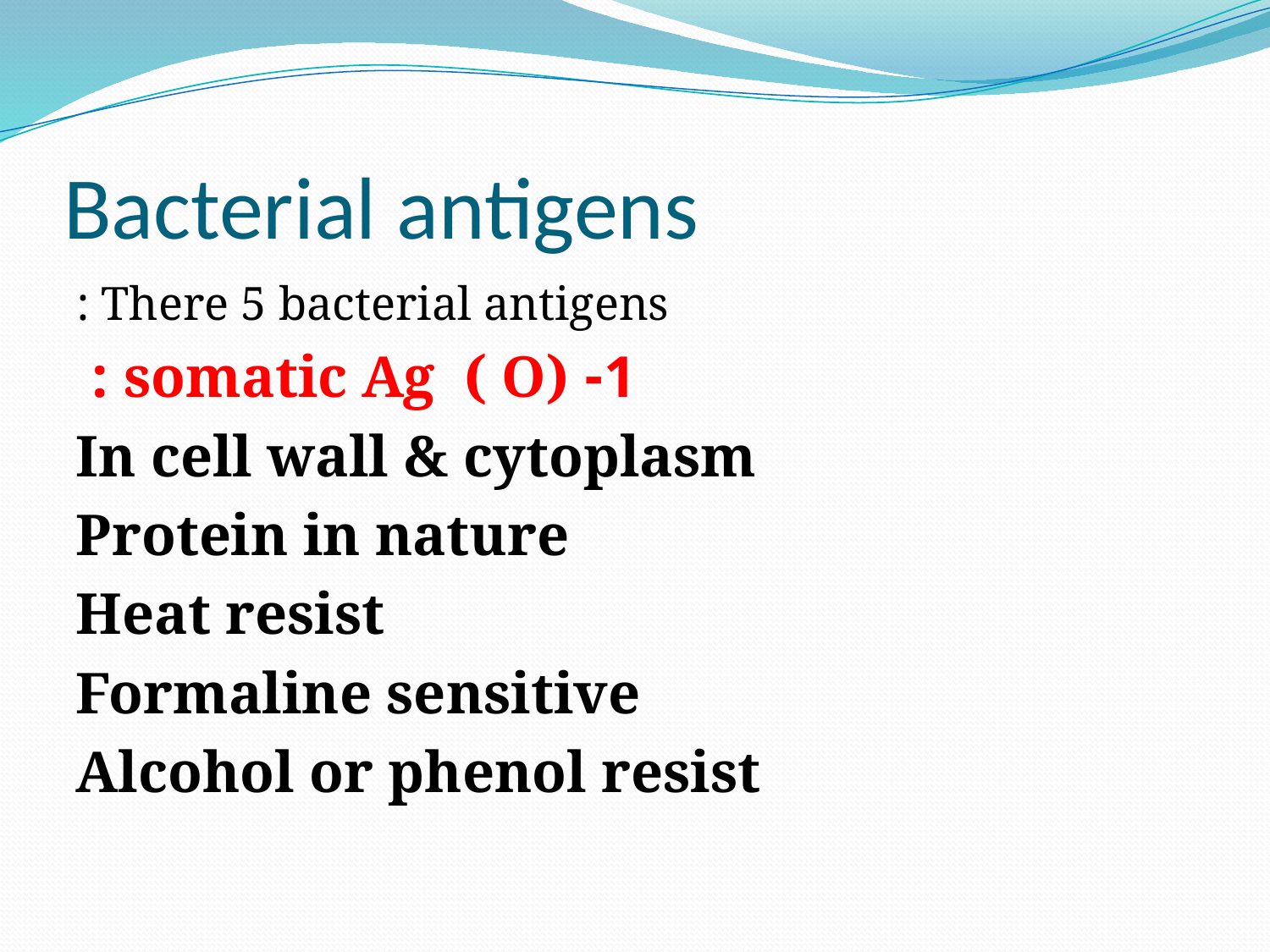

# Bacterial antigens
There 5 bacterial antigens :
1- somatic Ag  ( O) :
In cell wall & cytoplasm
Protein in nature
Heat resist
Formaline sensitive
Alcohol or phenol resist